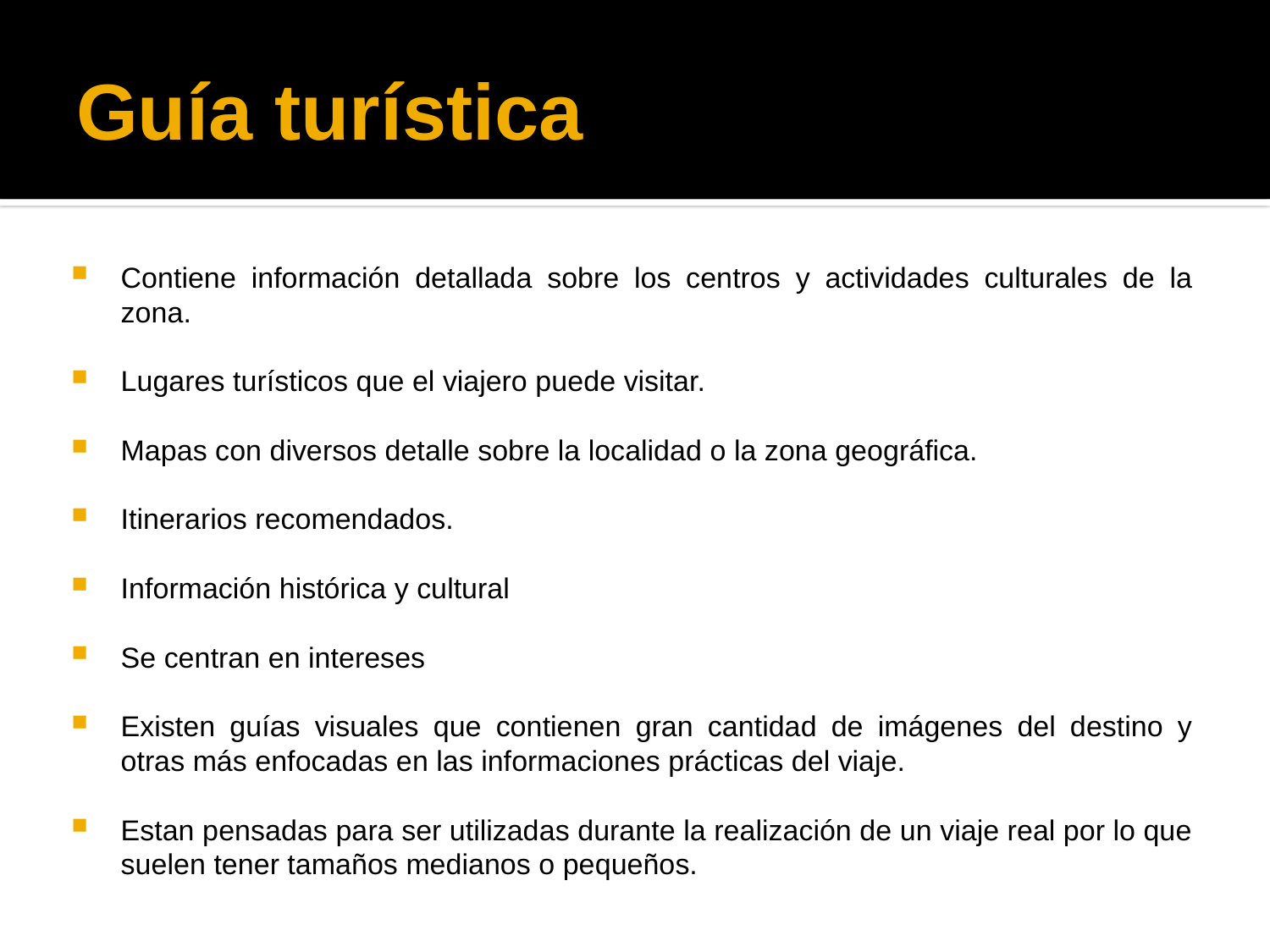

# Guía turística
Contiene información detallada sobre los centros y actividades culturales de la zona.

Lugares turísticos que el viajero puede visitar.

Mapas con diversos detalle sobre la localidad o la zona geográfica.

Itinerarios recomendados.

Información histórica y cultural

Se centran en intereses

Existen guías visuales que contienen gran cantidad de imágenes del destino y otras más enfocadas en las informaciones prácticas del viaje.

Estan pensadas para ser utilizadas durante la realización de un viaje real por lo que suelen tener tamaños medianos o pequeños.